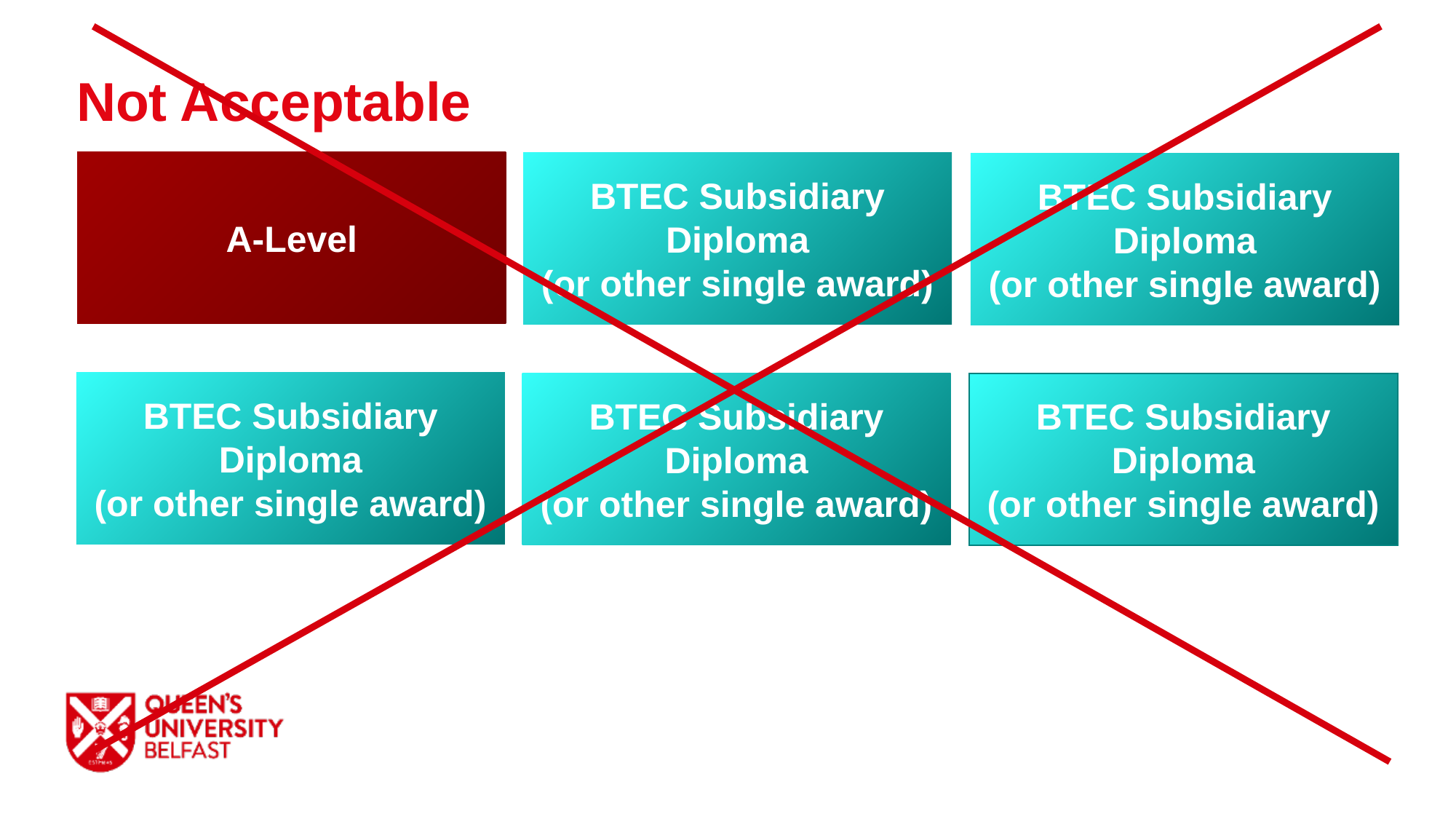

Not Acceptable
A-Level
BTEC Subsidiary Diploma
(or other single award)
BTEC Subsidiary Diploma
(or other single award)
BTEC Subsidiary Diploma
(or other single award)
BTEC Subsidiary Diploma
(or other single award)
BTEC Subsidiary Diploma
(or other single award)